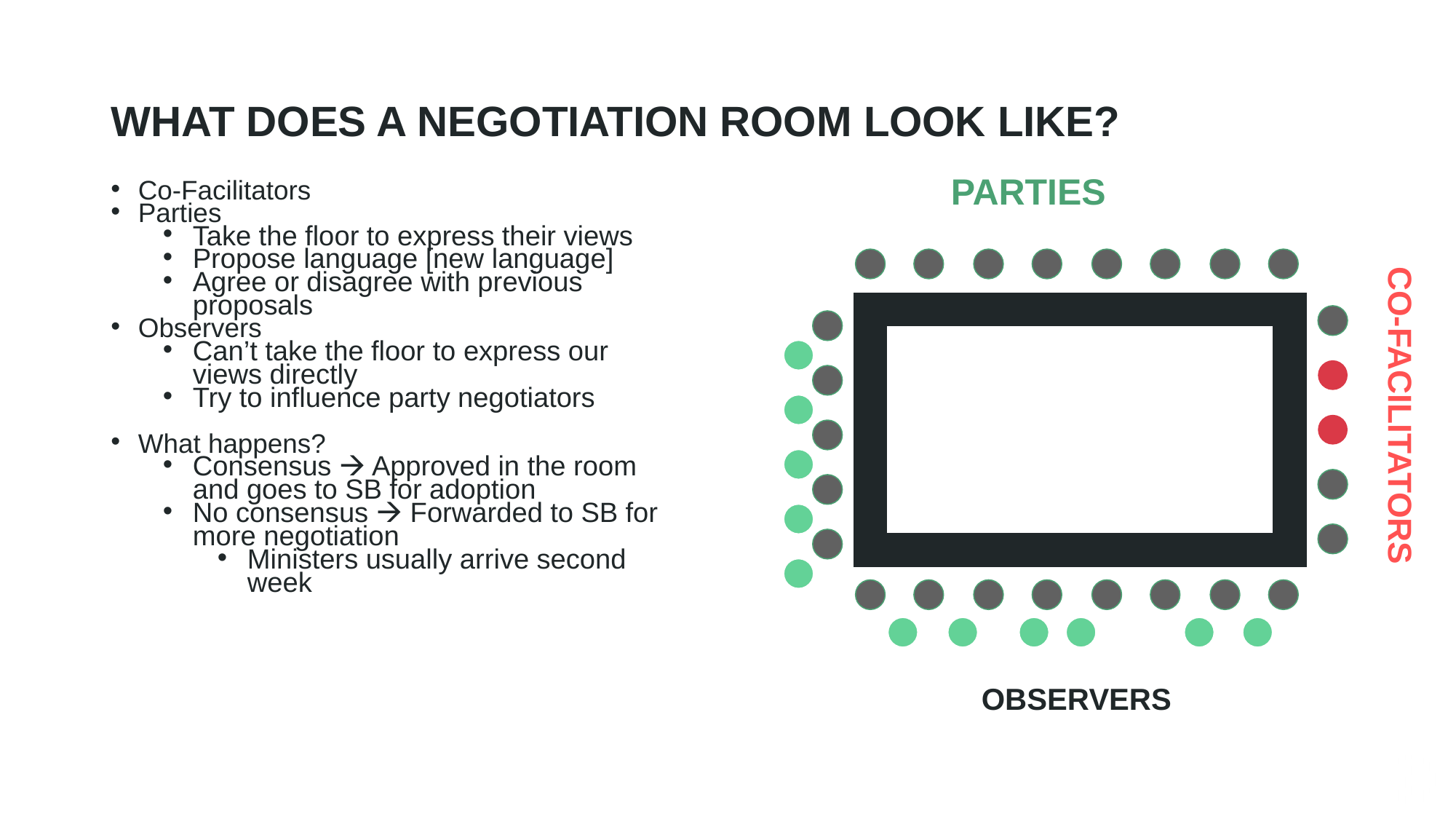

# WHAT DOES A NEGOTIATION ROOM LOOK LIKE?
PARTIES
Co-Facilitators
Parties
Take the floor to express their views
Propose language [new language]
Agree or disagree with previous proposals
Observers
Can’t take the floor to express our views directly
Try to influence party negotiators

What happens?
Consensus 🡪 Approved in the room and goes to SB for adoption
No consensus 🡪 Forwarded to SB for more negotiation
Ministers usually arrive second week

CO-FACILITATORS

OBSERVERS
63